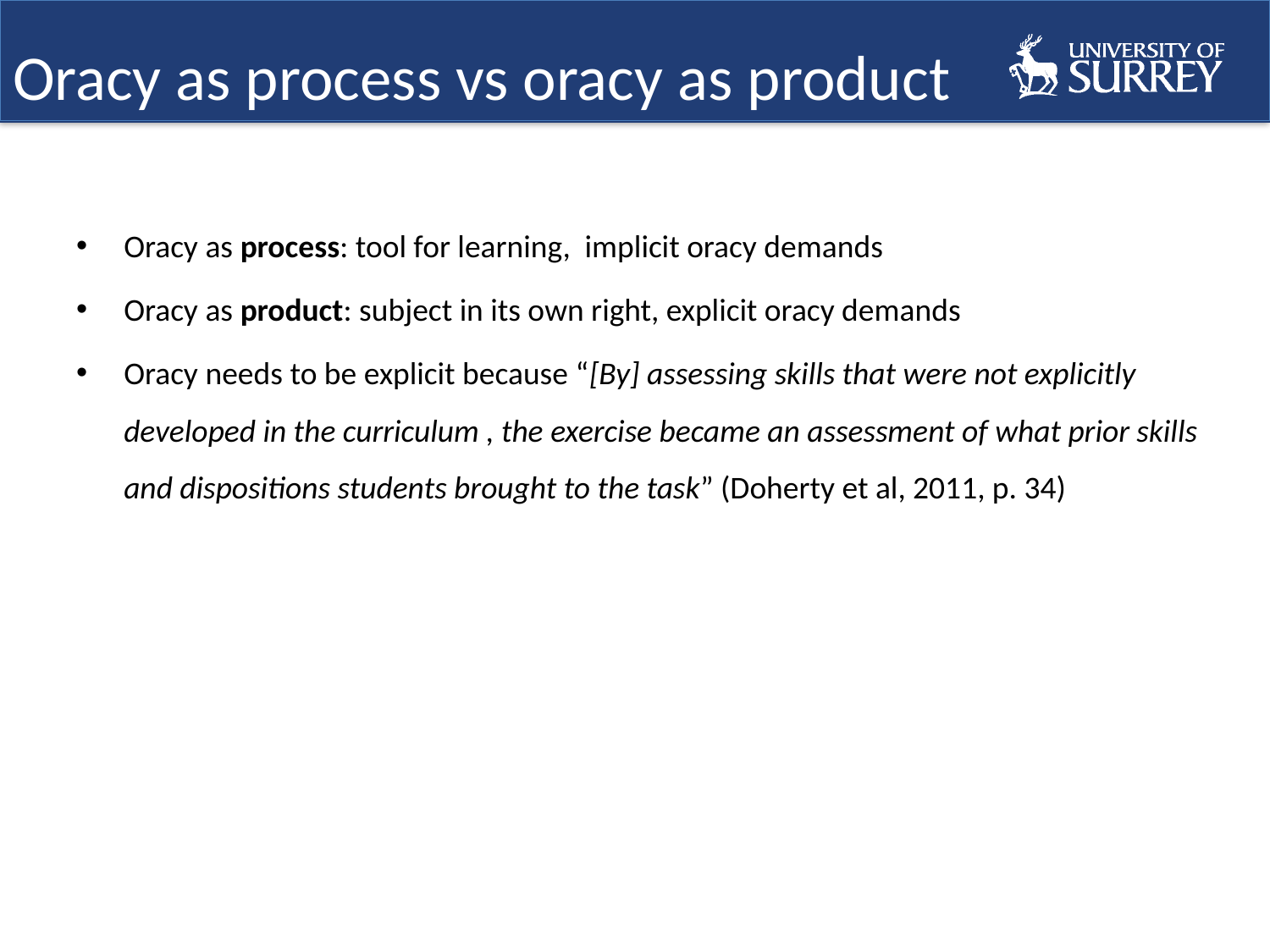

# Oracy as process vs oracy as product

Oracy as process: tool for learning,  implicit oracy demands
Oracy as product: subject in its own right, explicit oracy demands
Oracy needs to be explicit because “[By] assessing skills that were not explicitly developed in the curriculum , the exercise became an assessment of what prior skills and dispositions students brought to the task” (Doherty et al, 2011, p. 34)